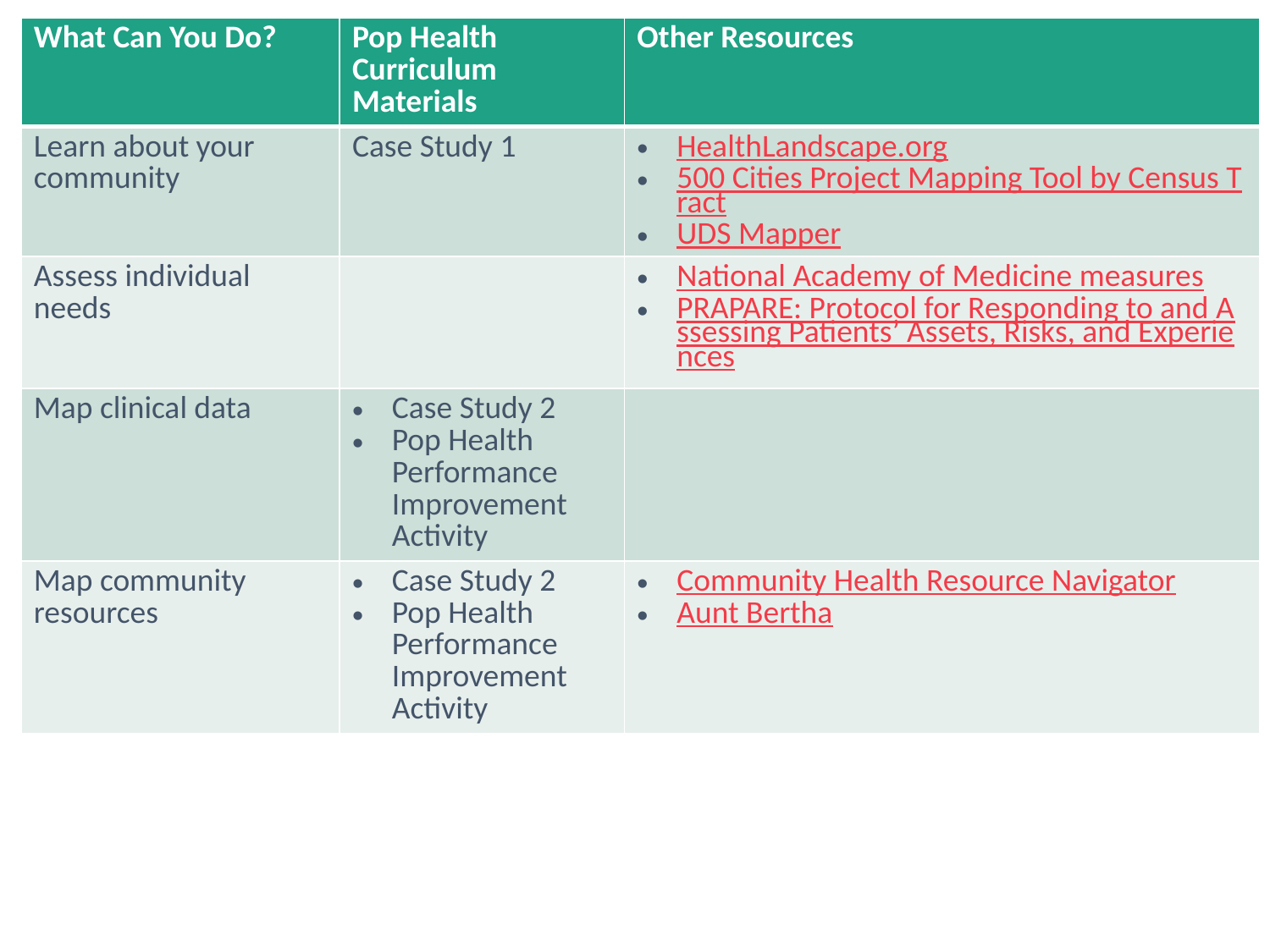

| What Can You Do? | Pop Health Curriculum Materials | Other Resources |
| --- | --- | --- |
| Learn about your community | Case Study 1 | HealthLandscape.org 500 Cities Project Mapping Tool by Census Tract UDS Mapper |
| Assess individual needs |  | National Academy of Medicine measures PRAPARE: Protocol for Responding to and Assessing Patients’ Assets, Risks, and Experiences |
| Map clinical data | Case Study 2 Pop Health Performance Improvement Activity |  |
| Map community resources | Case Study 2 Pop Health Performance Improvement Activity | Community Health Resource Navigator Aunt Bertha |